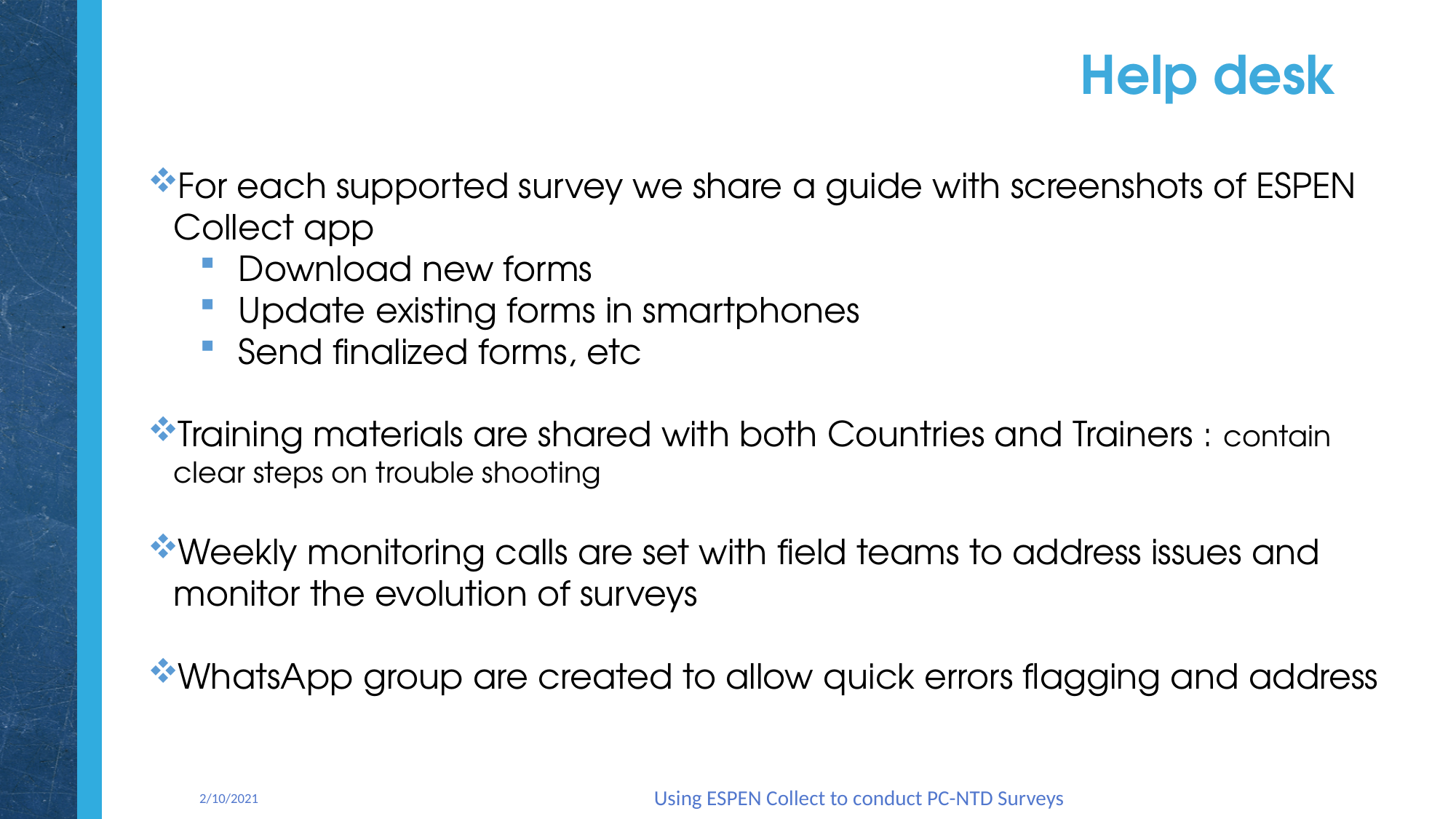

10

# Help desk
For each supported survey we share a guide with screenshots of ESPEN Collect app
Download new forms
Update existing forms in smartphones
Send finalized forms, etc

Training materials are shared with both Countries and Trainers : contain clear steps on trouble shooting
Weekly monitoring calls are set with field teams to address issues and monitor the evolution of surveys
WhatsApp group are created to allow quick errors flagging and address
Using ESPEN Collect to conduct PC-NTD Surveys
2/10/2021